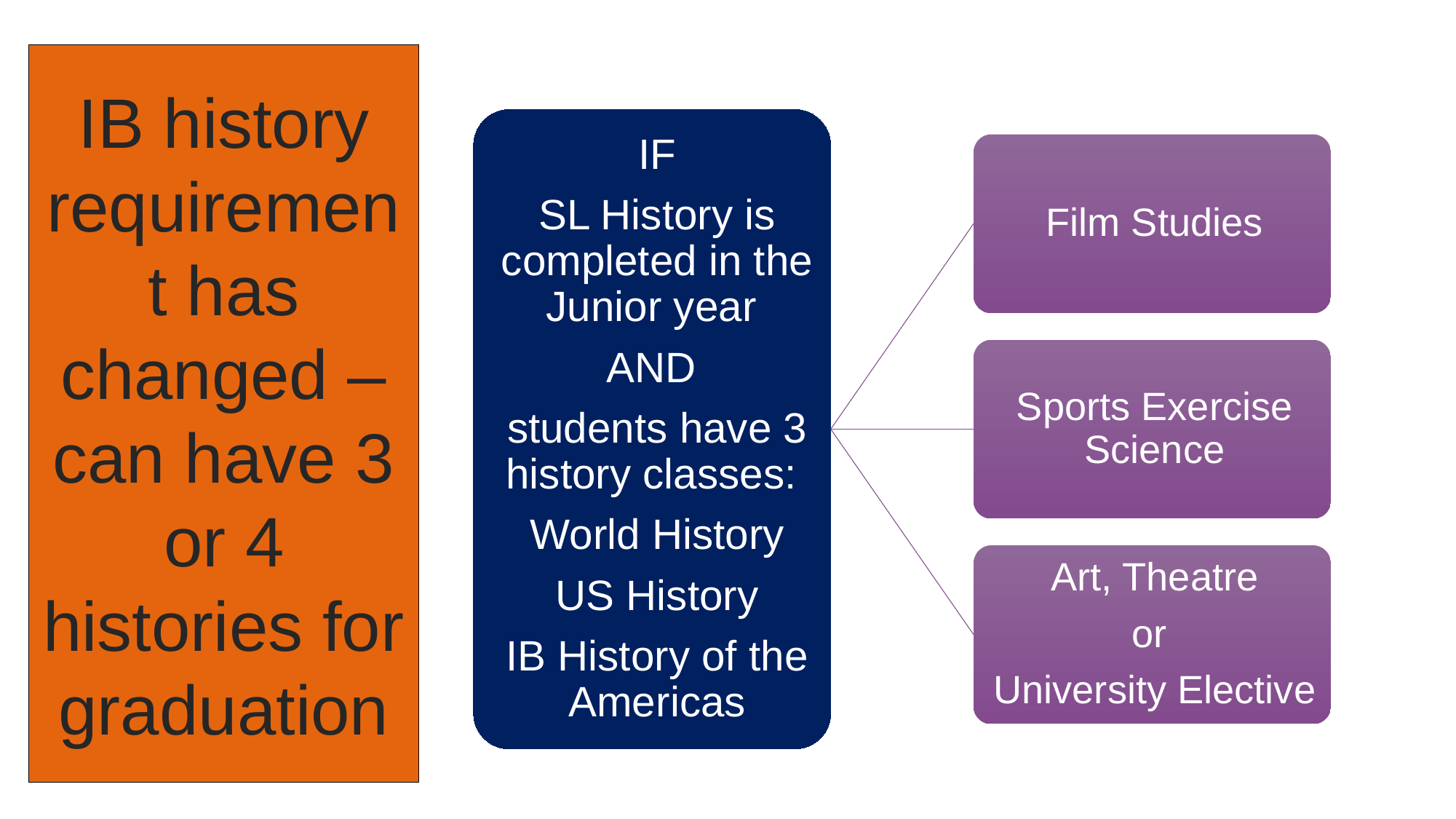

IB history requirement has changed – can have 3 or 4 histories for graduation
IF
SL History is completed in the Junior year
AND
students have 3 history classes:
World History
US History
IB History of the Americas

Film Studies

Sports Exercise Science

 Art, Theatre
or
University Elective